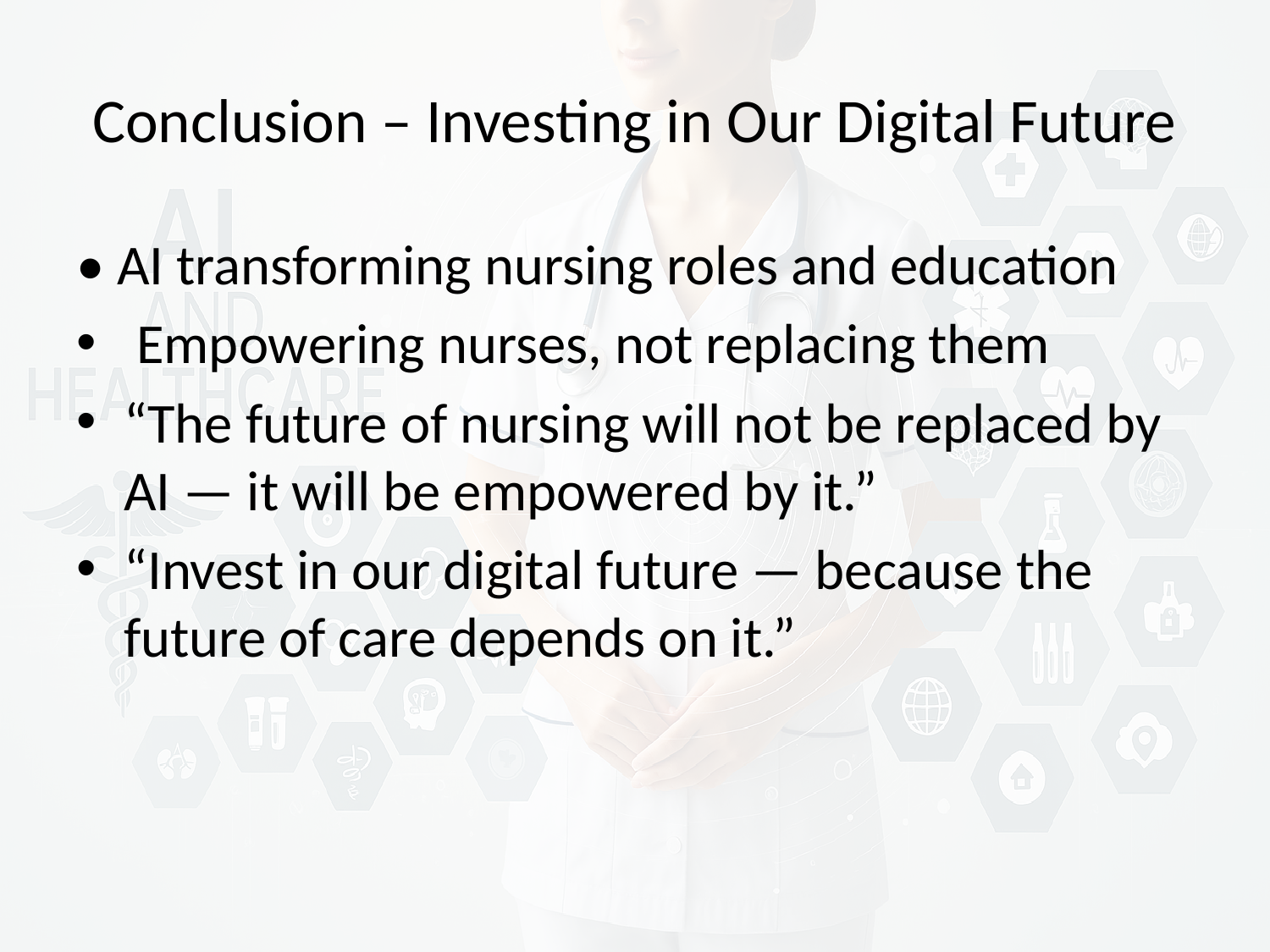

# Conclusion – Investing in Our Digital Future
• AI transforming nursing roles and education
 Empowering nurses, not replacing them
“The future of nursing will not be replaced by AI — it will be empowered by it.”
“Invest in our digital future — because the future of care depends on it.”